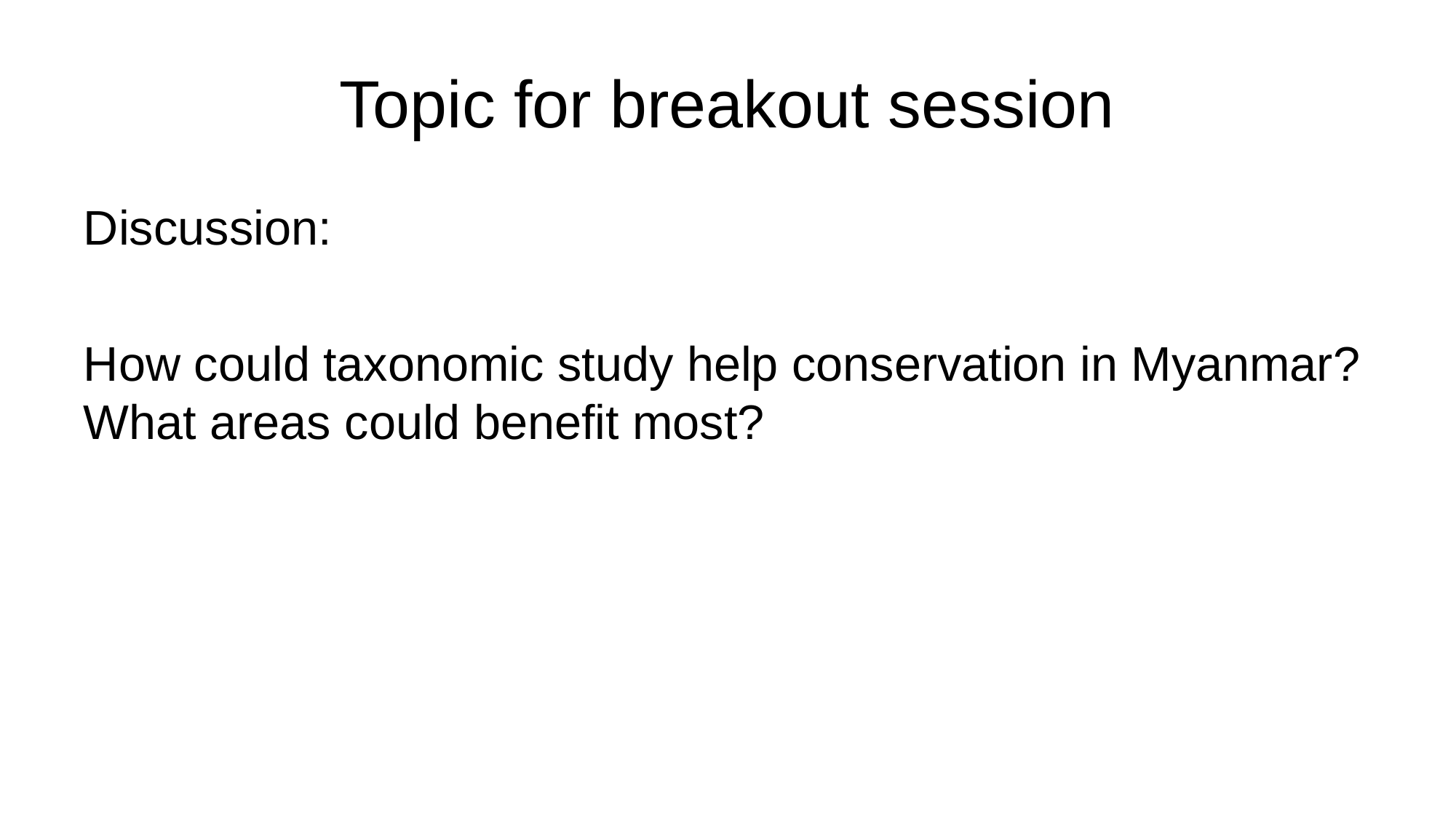

# Topic for breakout session
Discussion:

How could taxonomic study help conservation in Myanmar? What areas could benefit most?